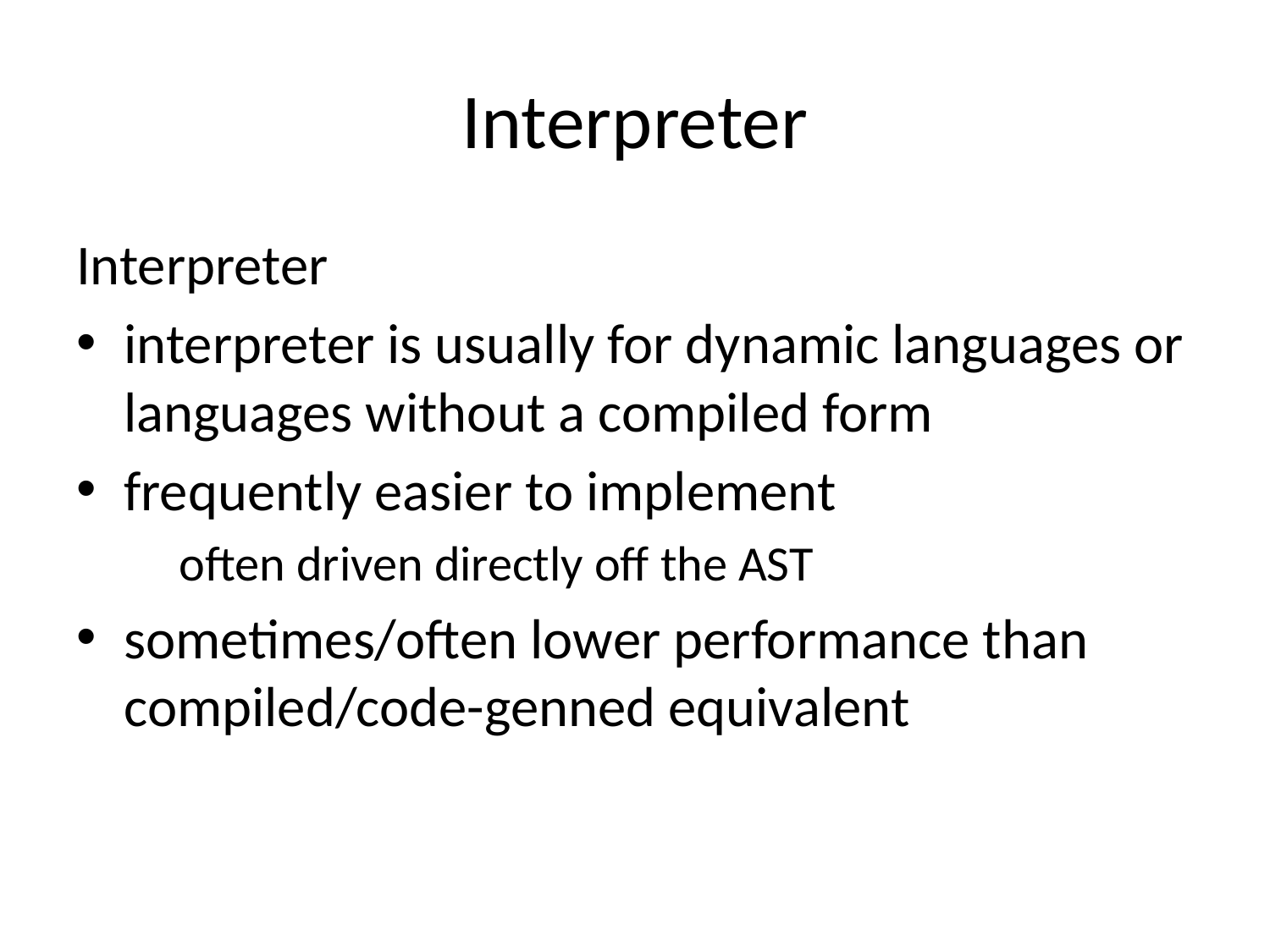

# Interpreter
Interpreter
interpreter is usually for dynamic languages or languages without a compiled form
frequently easier to implement
often driven directly off the AST
sometimes/often lower performance than compiled/code-genned equivalent